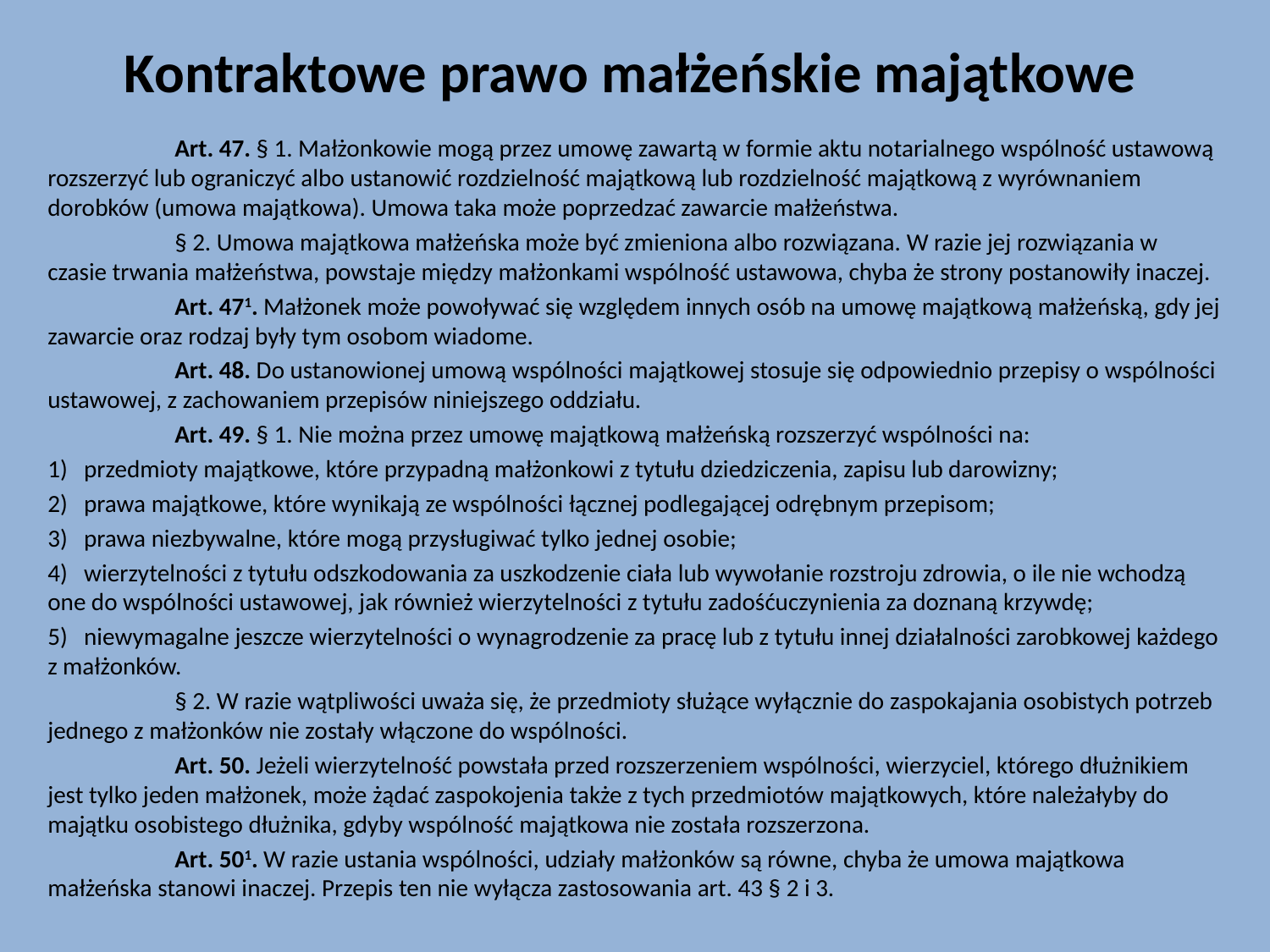

# Kontraktowe prawo małżeńskie majątkowe
	Art. 47. § 1. Małżonkowie mogą przez umowę zawartą w formie aktu notarialnego wspólność ustawową rozszerzyć lub ograniczyć albo ustanowić rozdzielność majątkową lub rozdzielność majątkową z wyrównaniem dorobków (umowa majątkowa). Umowa taka może poprzedzać zawarcie małżeństwa.
	§ 2. Umowa majątkowa małżeńska może być zmieniona albo rozwiązana. W razie jej rozwiązania w czasie trwania małżeństwa, powstaje między małżonkami wspólność ustawowa, chyba że strony postanowiły inaczej.
	Art. 471. Małżonek może powoływać się względem innych osób na umowę majątkową małżeńską, gdy jej zawarcie oraz rodzaj były tym osobom wiadome.
	Art. 48. Do ustanowionej umową wspólności majątkowej stosuje się odpowiednio przepisy o wspólności ustawowej, z zachowaniem przepisów niniejszego oddziału.
	Art. 49. § 1. Nie można przez umowę majątkową małżeńską rozszerzyć wspólności na:
1)   przedmioty majątkowe, które przypadną małżonkowi z tytułu dziedziczenia, zapisu lub darowizny;
2)   prawa majątkowe, które wynikają ze wspólności łącznej podlegającej odrębnym przepisom;
3)   prawa niezbywalne, które mogą przysługiwać tylko jednej osobie;
4)   wierzytelności z tytułu odszkodowania za uszkodzenie ciała lub wywołanie rozstroju zdrowia, o ile nie wchodzą one do wspólności ustawowej, jak również wierzytelności z tytułu zadośćuczynienia za doznaną krzywdę;
5)   niewymagalne jeszcze wierzytelności o wynagrodzenie za pracę lub z tytułu innej działalności zarobkowej każdego z małżonków.
	§ 2. W razie wątpliwości uważa się, że przedmioty służące wyłącznie do zaspokajania osobistych potrzeb jednego z małżonków nie zostały włączone do wspólności.
	Art. 50. Jeżeli wierzytelność powstała przed rozszerzeniem wspólności, wierzyciel, którego dłużnikiem jest tylko jeden małżonek, może żądać zaspokojenia także z tych przedmiotów majątkowych, które należałyby do majątku osobistego dłużnika, gdyby wspólność majątkowa nie została rozszerzona.
	Art. 501. W razie ustania wspólności, udziały małżonków są równe, chyba że umowa majątkowa małżeńska stanowi inaczej. Przepis ten nie wyłącza zastosowania art. 43 § 2 i 3.